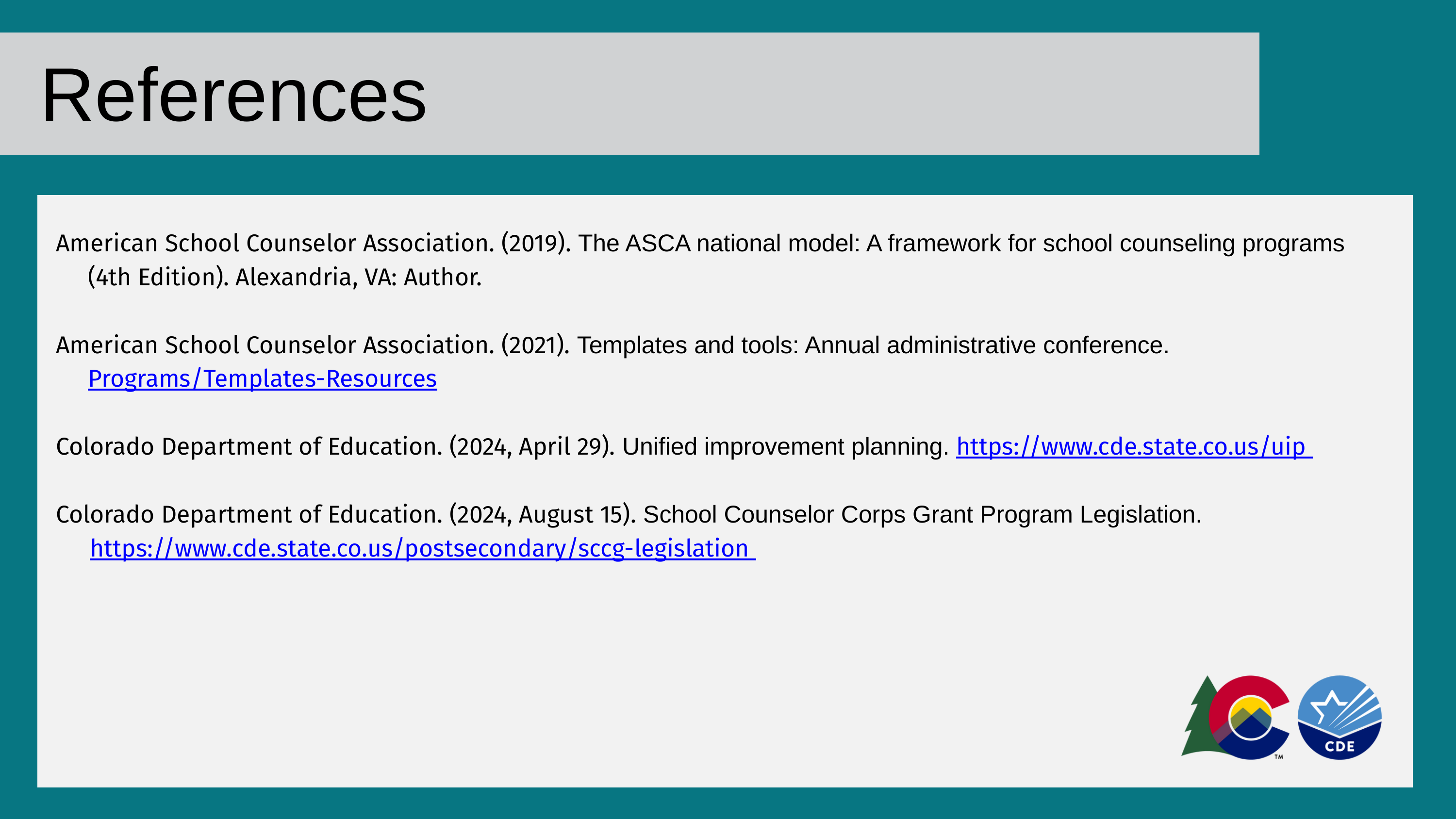

References

American School Counselor Association. (2019). The ASCA national model: A framework for school counseling programs
     (4th Edition). Alexandria, VA: Author.

American School Counselor Association. (2021). Templates and tools: Annual administrative conference.
     Programs/Templates-Resources

Colorado Department of Education. (2024, April 29). Unified improvement planning. https://www.cde.state.co.us/uip

Colorado Department of Education. (2024, August 15). School Counselor Corps Grant Program Legislation.
     https://www.cde.state.co.us/postsecondary/sccg-legislation